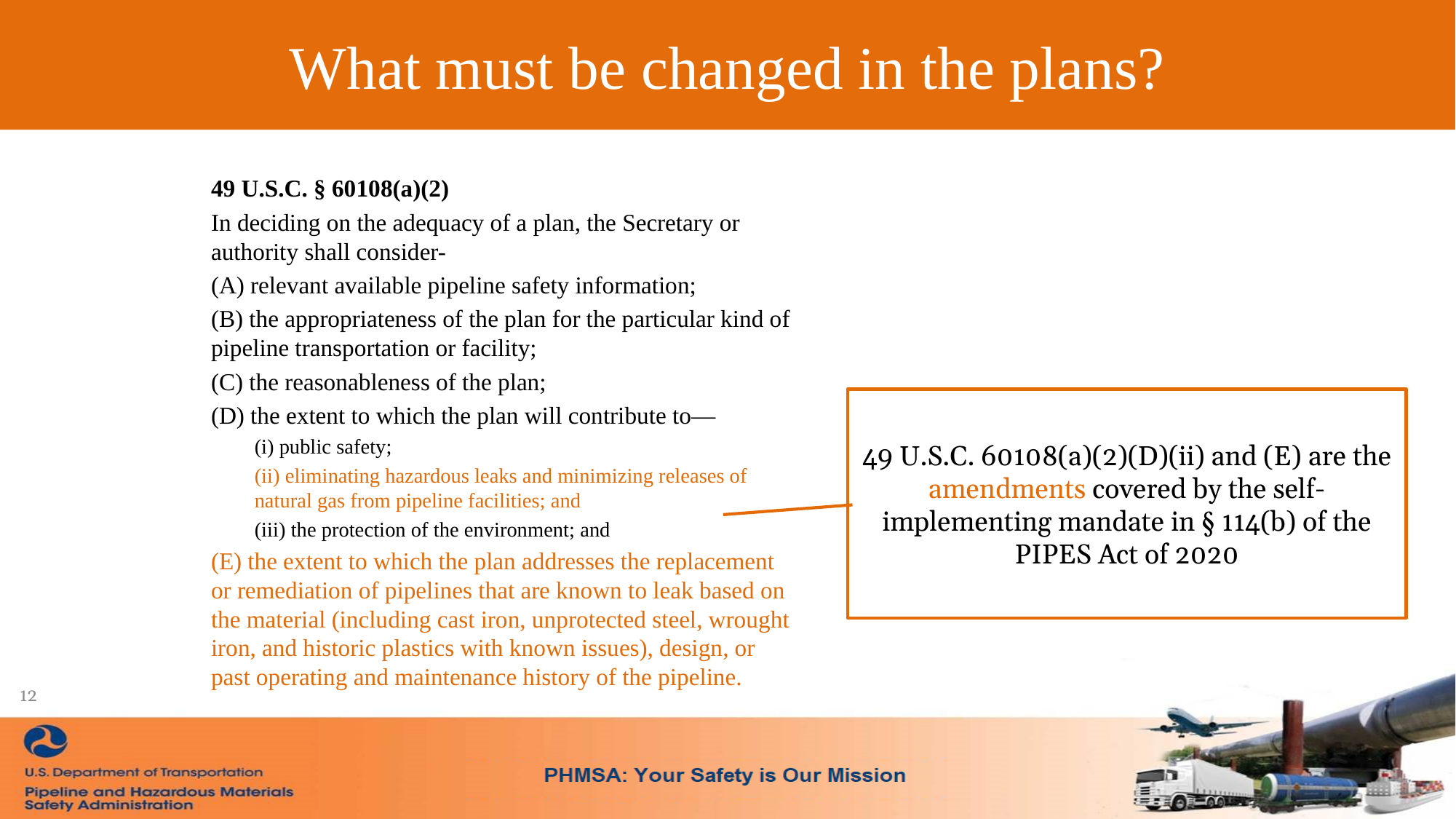

# What must be changed in the plans?
49 U.S.C. § 60108(a)(2)
In deciding on the adequacy of a plan, the Secretary or authority shall consider-
(A) relevant available pipeline safety information;
(B) the appropriateness of the plan for the particular kind of pipeline transportation or facility;
(C) the reasonableness of the plan;
(D) the extent to which the plan will contribute to—
(i) public safety;
(ii) eliminating hazardous leaks and minimizing releases of natural gas from pipeline facilities; and
(iii) the protection of the environment; and
(E) the extent to which the plan addresses the replacement or remediation of pipelines that are known to leak based on the material (including cast iron, unprotected steel, wrought iron, and historic plastics with known issues), design, or past operating and maintenance history of the pipeline.
49 U.S.C. 60108(a)(2)(D)(ii) and (E) are the amendments covered by the self-implementing mandate in § 114(b) of the PIPES Act of 2020
12